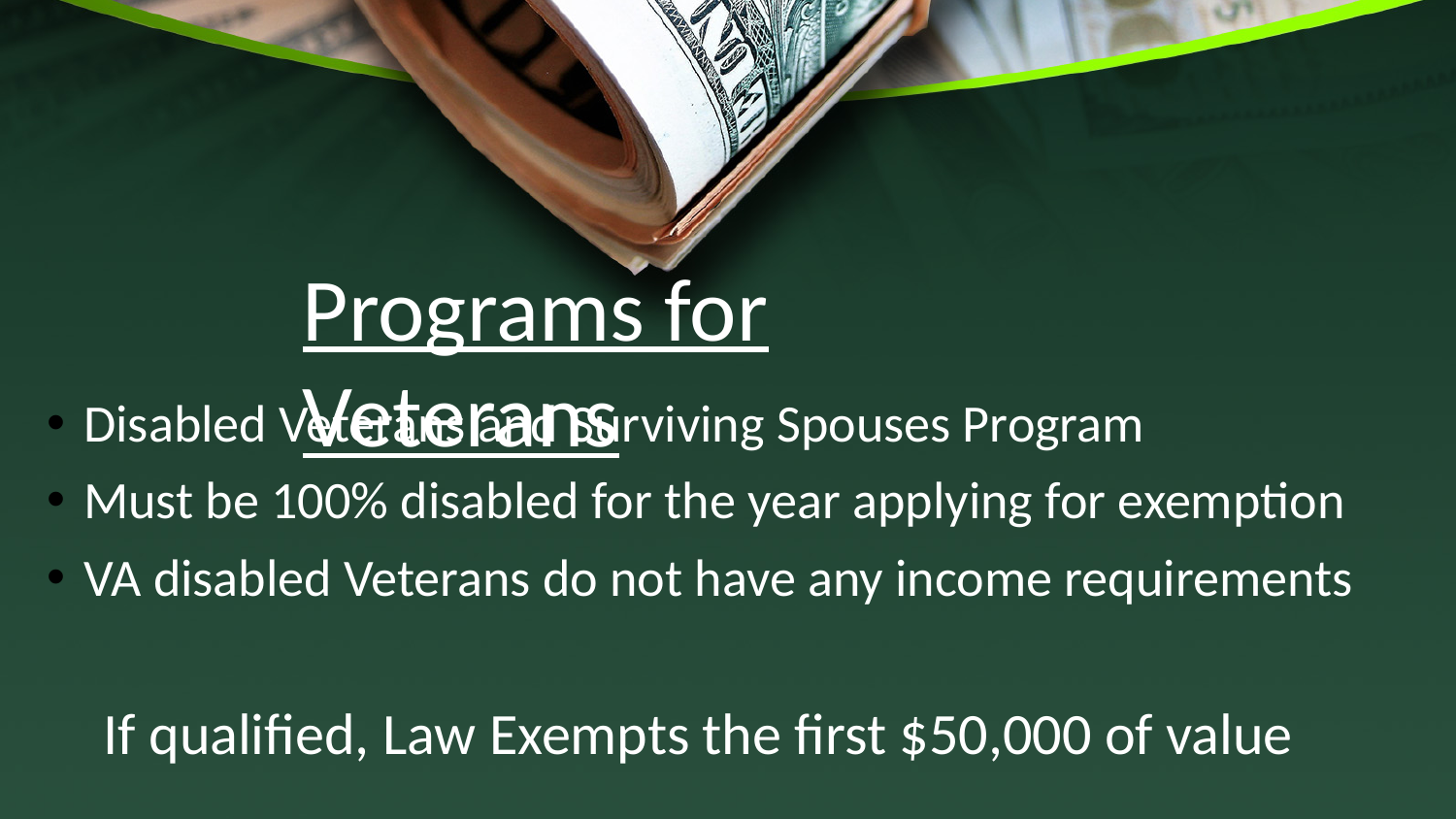

Programs for Veterans
Disabled Veterans and Surviving Spouses Program
Must be 100% disabled for the year applying for exemption
VA disabled Veterans do not have any income requirements
If qualified, Law Exempts the first $50,000 of value